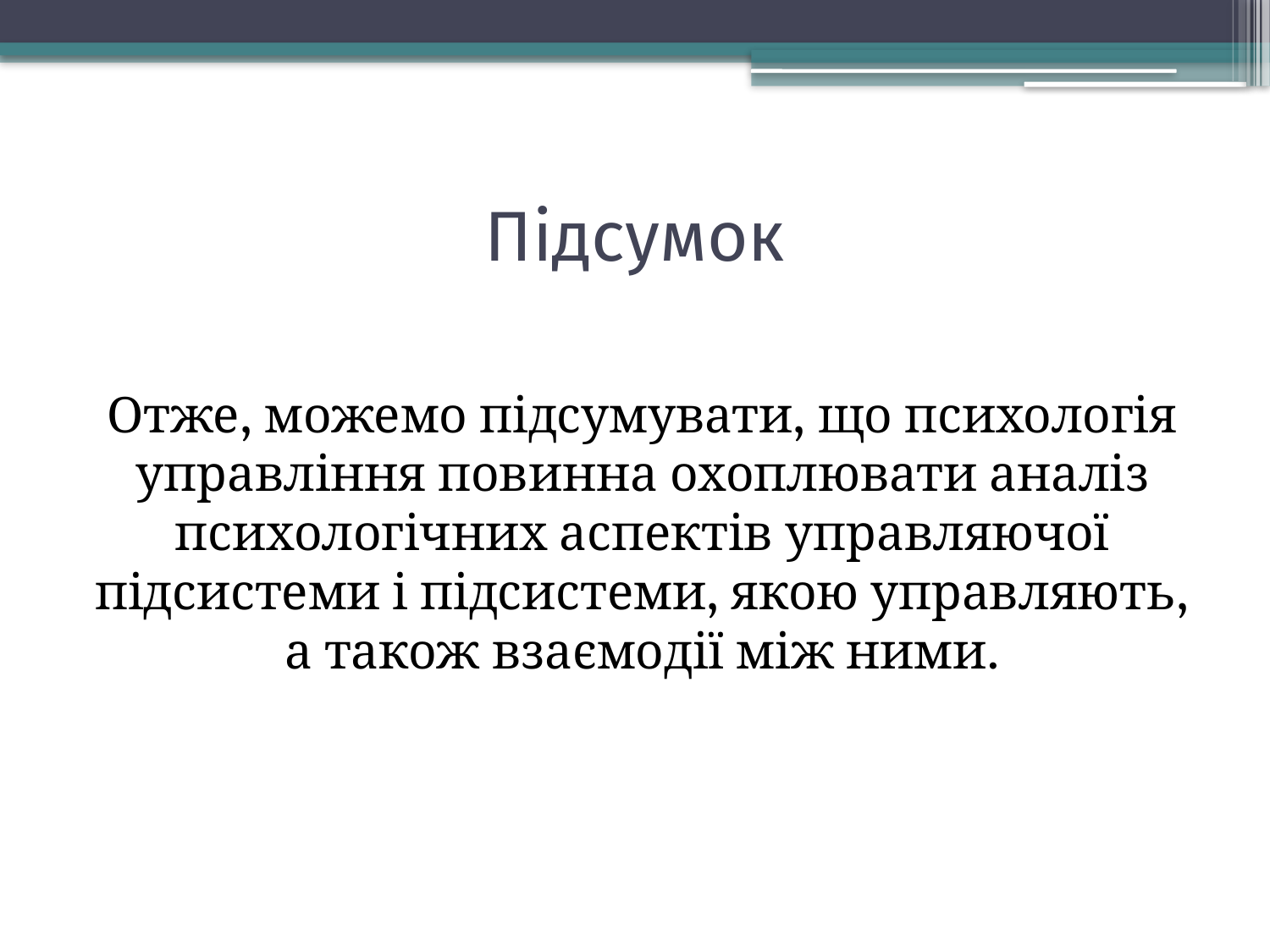

# Підсумок

Отже, можемо підсумувати, що психологія управління повинна охоплювати аналіз психологічних аспектів управляючої підсистеми і підсистеми, якою управляють, а також взаємодії між ними.